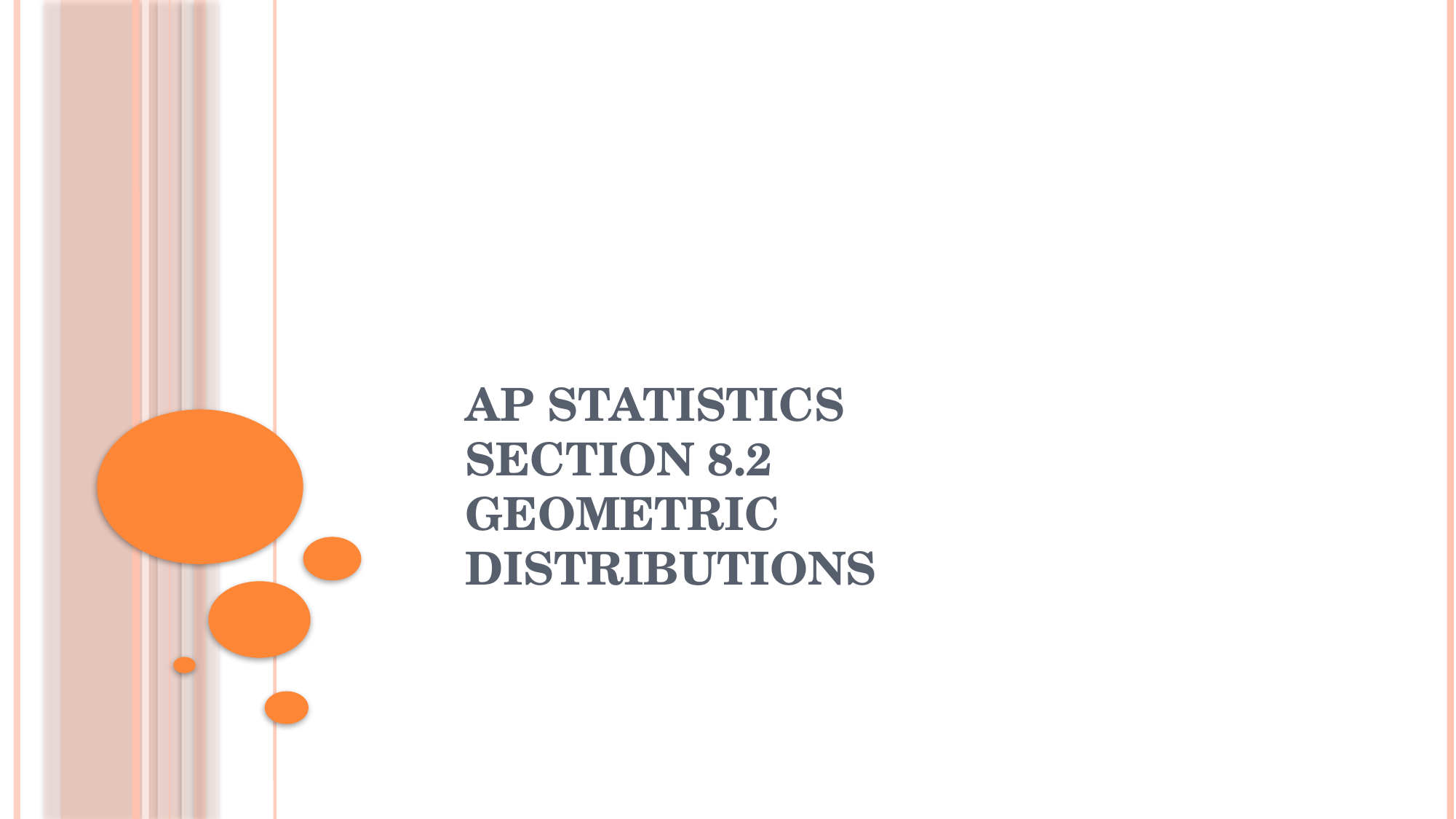

# AP Statistics Section 8.2 Geometric Distributions